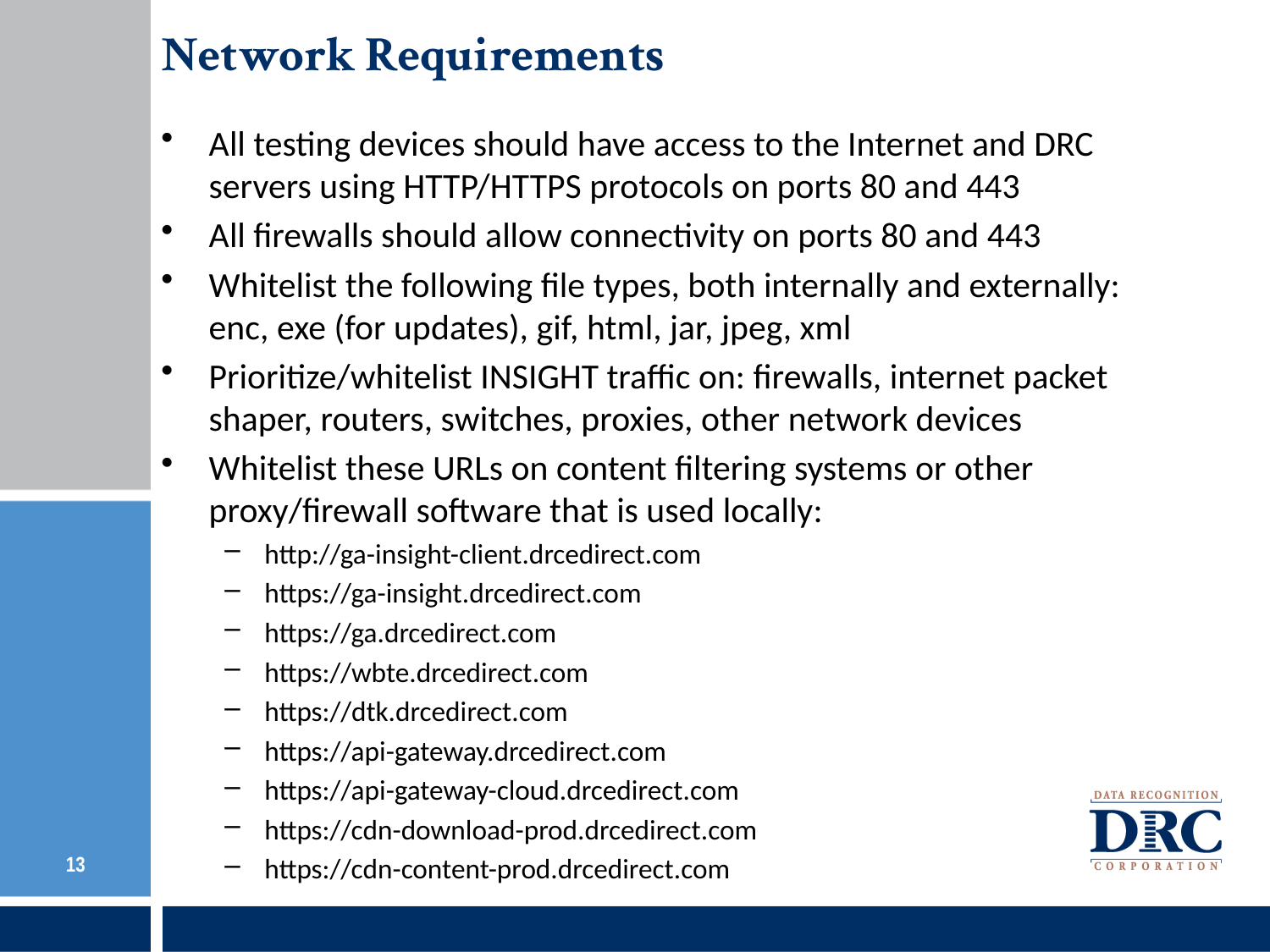

# Network Requirements
All testing devices should have access to the Internet and DRC servers using HTTP/HTTPS protocols on ports 80 and 443
All firewalls should allow connectivity on ports 80 and 443
Whitelist the following file types, both internally and externally: enc, exe (for updates), gif, html, jar, jpeg, xml
Prioritize/whitelist INSIGHT traffic on: firewalls, internet packet shaper, routers, switches, proxies, other network devices
Whitelist these URLs on content filtering systems or other proxy/firewall software that is used locally:
http://ga-insight-client.drcedirect.com
https://ga-insight.drcedirect.com
https://ga.drcedirect.com
https://wbte.drcedirect.com
https://dtk.drcedirect.com
https://api-gateway.drcedirect.com
https://api-gateway-cloud.drcedirect.com
https://cdn-download-prod.drcedirect.com
https://cdn-content-prod.drcedirect.com
13